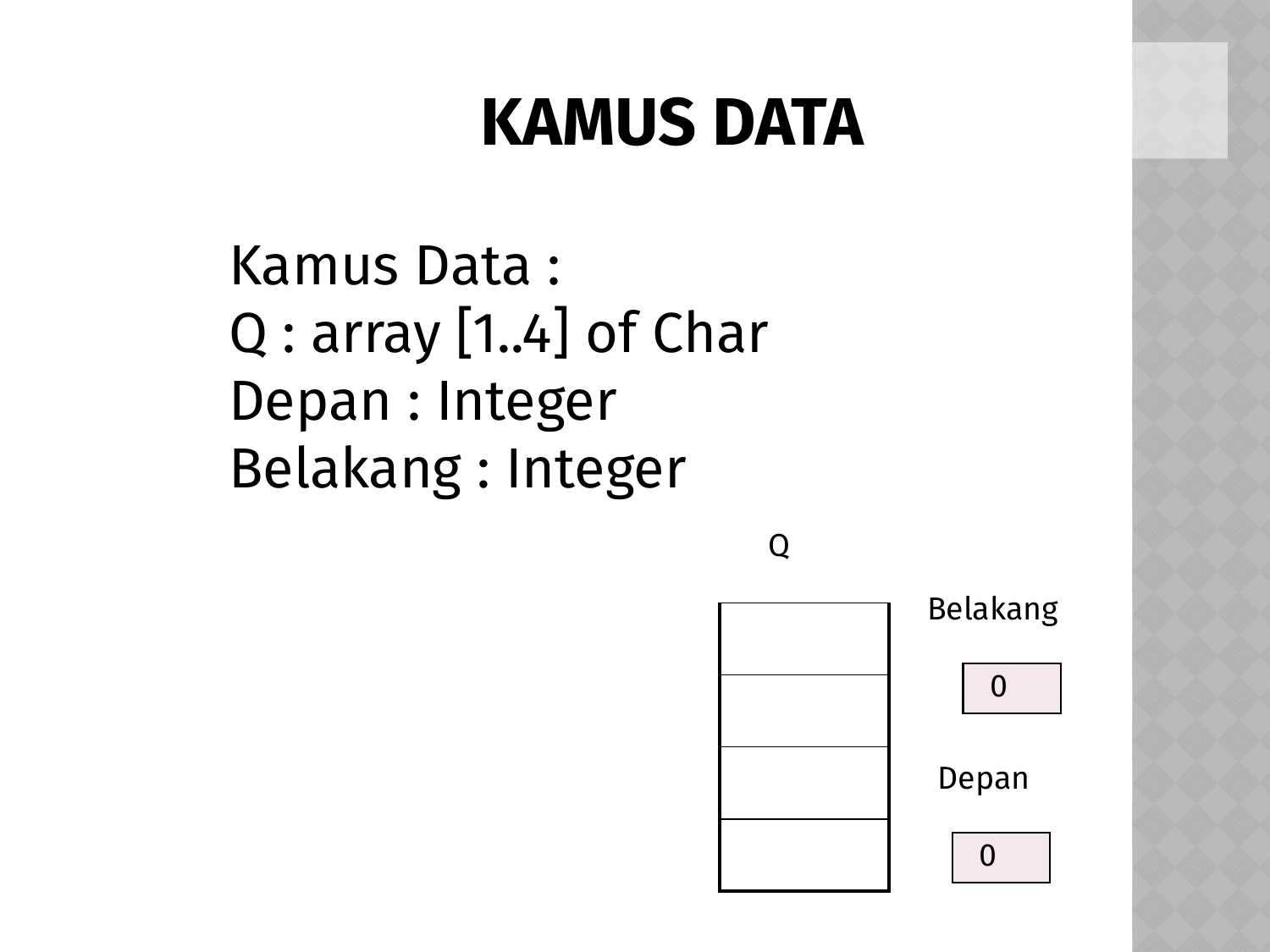

# KAMUS DATA
Kamus Data :
Q : array [1..4] of Char
Depan : Integer
Belakang : Integer
Q
Belakang
|  |
| --- |
|  |
|  |
|  |
0
Depan
0